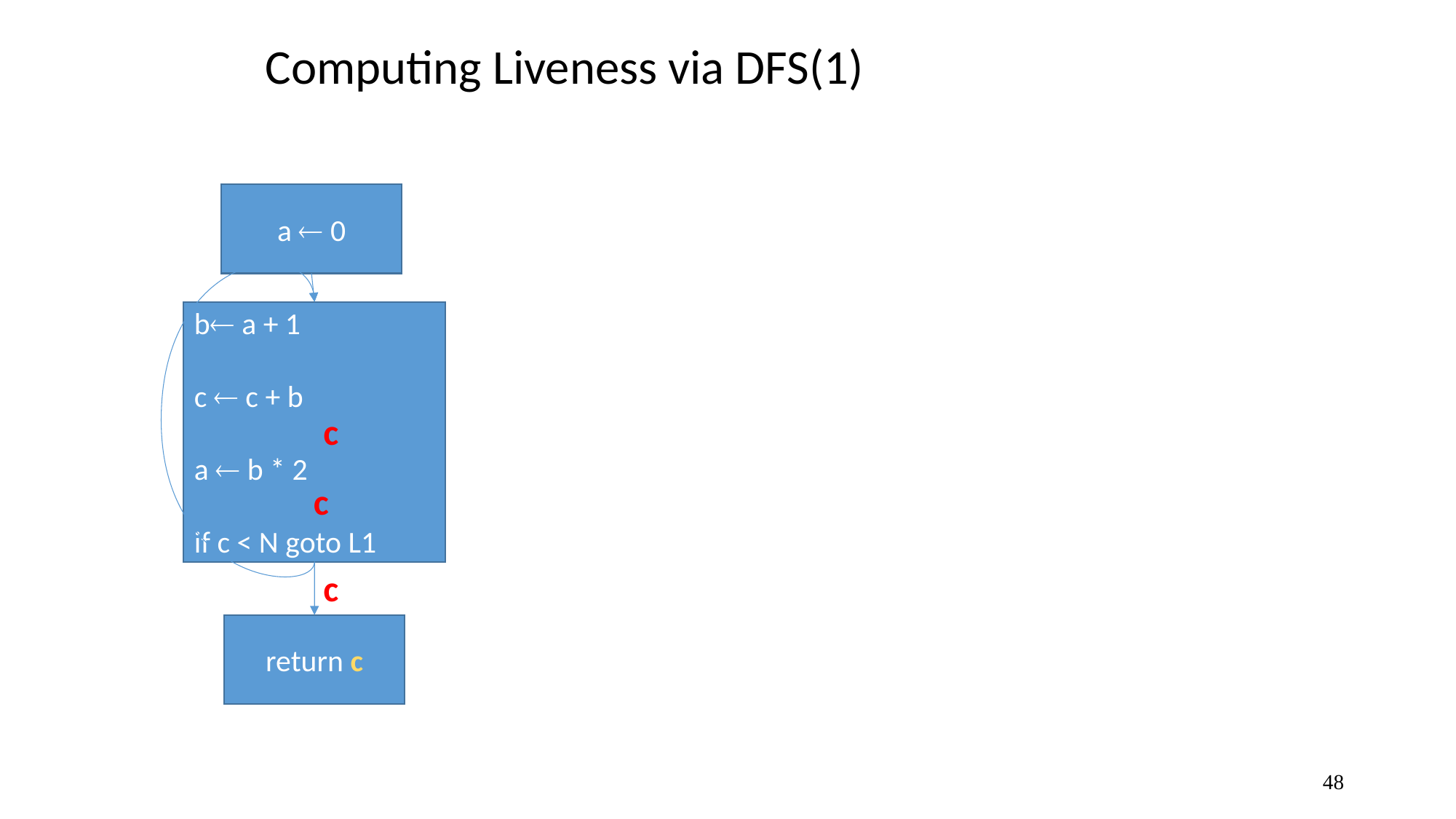

# Computing Liveness via DFS(1)
a ← 0
b ← a + 1
b← a + 1

c ← c + b
a ← b * 2

if c < N goto L1

c
c
c
return c
48